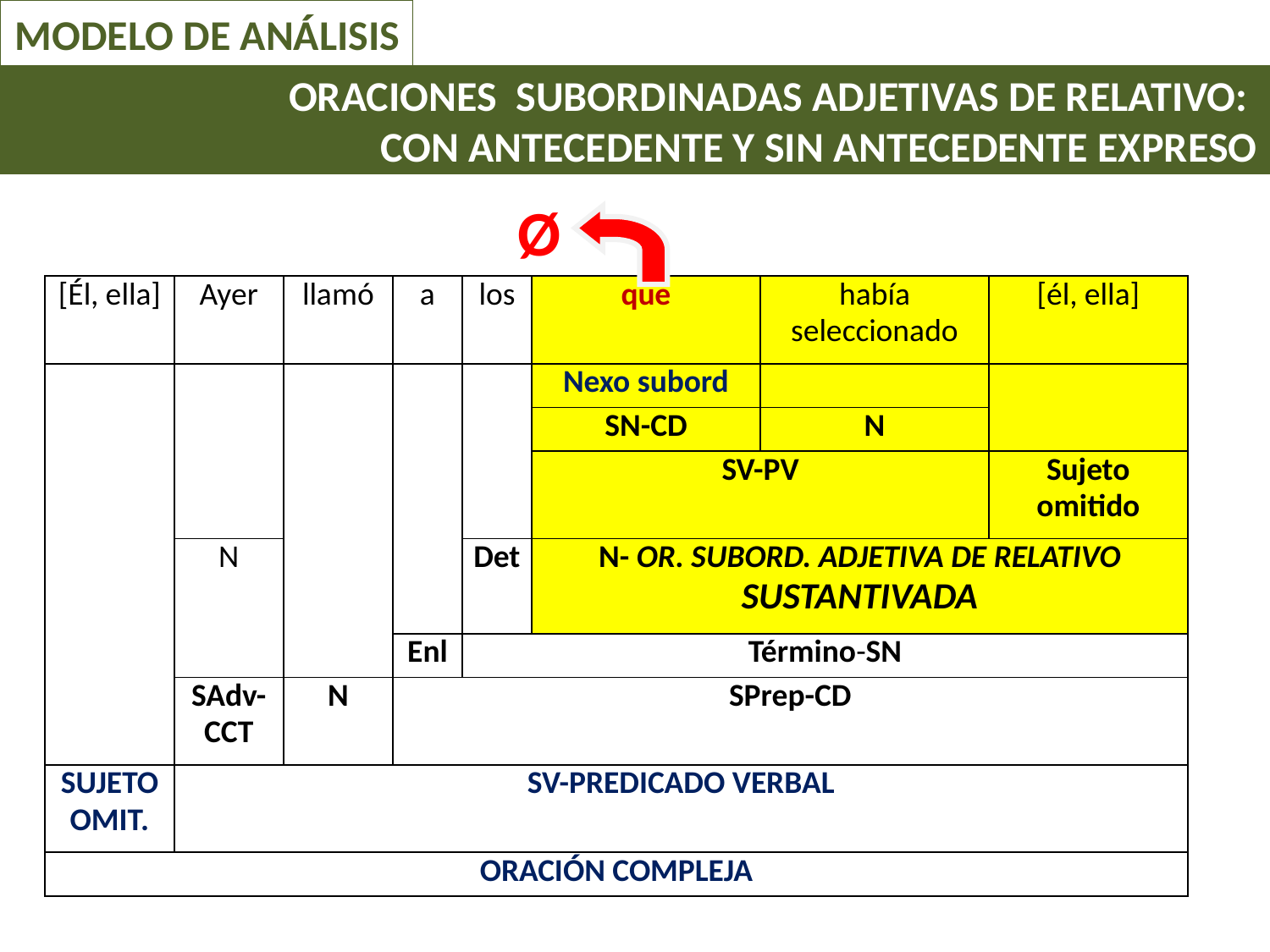

MODELO DE ANÁLISIS
# ORACIONES  SUBORDINADAS ADJETIVAS DE RELATIVO: CON ANTECEDENTE Y SIN ANTECEDENTE EXPRESO
Ø

| [Él, ella] | Ayer | llamó | a | los | que | había seleccionado | [él, ella] |
| --- | --- | --- | --- | --- | --- | --- | --- |
|  |  |  |  |  | Nexo subord |  |  |
|  |  |  |  |  | SN-CD | N |  |
|  |  |  |  |  | SV-PV |  | Sujeto omitido |
|  | N |  |  | Det | N- OR. SUBORD. ADJETIVA DE RELATIVO SUSTANTIVADA |  |  |
|  |  |  | Enl | Término-SN |  |  |  |
|  | SAdv-CCT | N | SPrep-CD |  |  |  |  |
| SUJETO OMIT. | SV-PREDICADO VERBAL |  |  |  |  |  |  |
| ORACIÓN COMPLEJA |  |  |  |  |  |  |  |